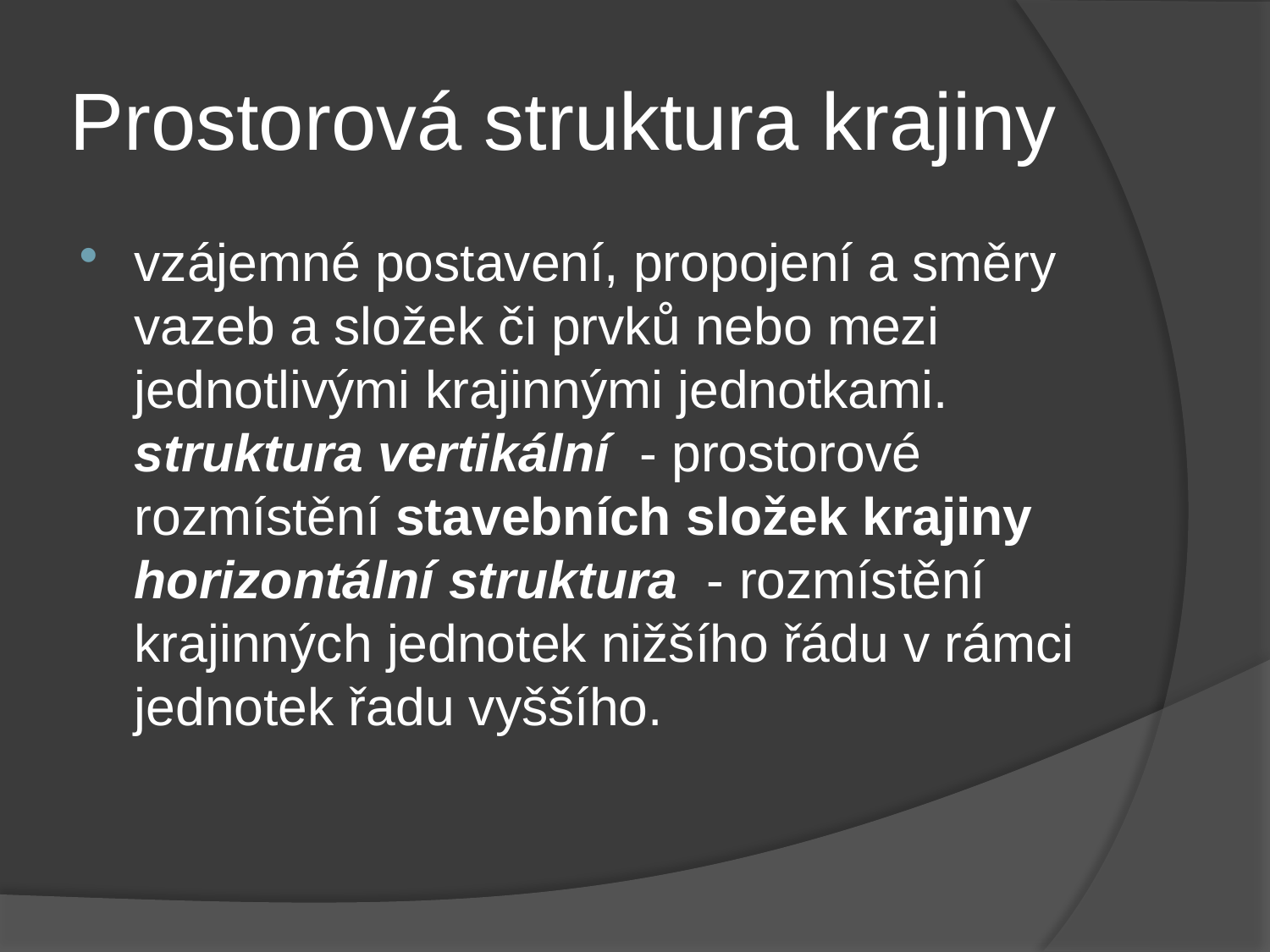

# Prostorová struktura krajiny
vzájemné postavení, propojení a směry vazeb a složek či prvků nebo mezi jednotlivými krajinnými jednotkami. struktura vertikální  - prostorové rozmístění stavebních složek krajiny horizontální struktura  - rozmístění krajinných jednotek nižšího řádu v rámci jednotek řadu vyššího.